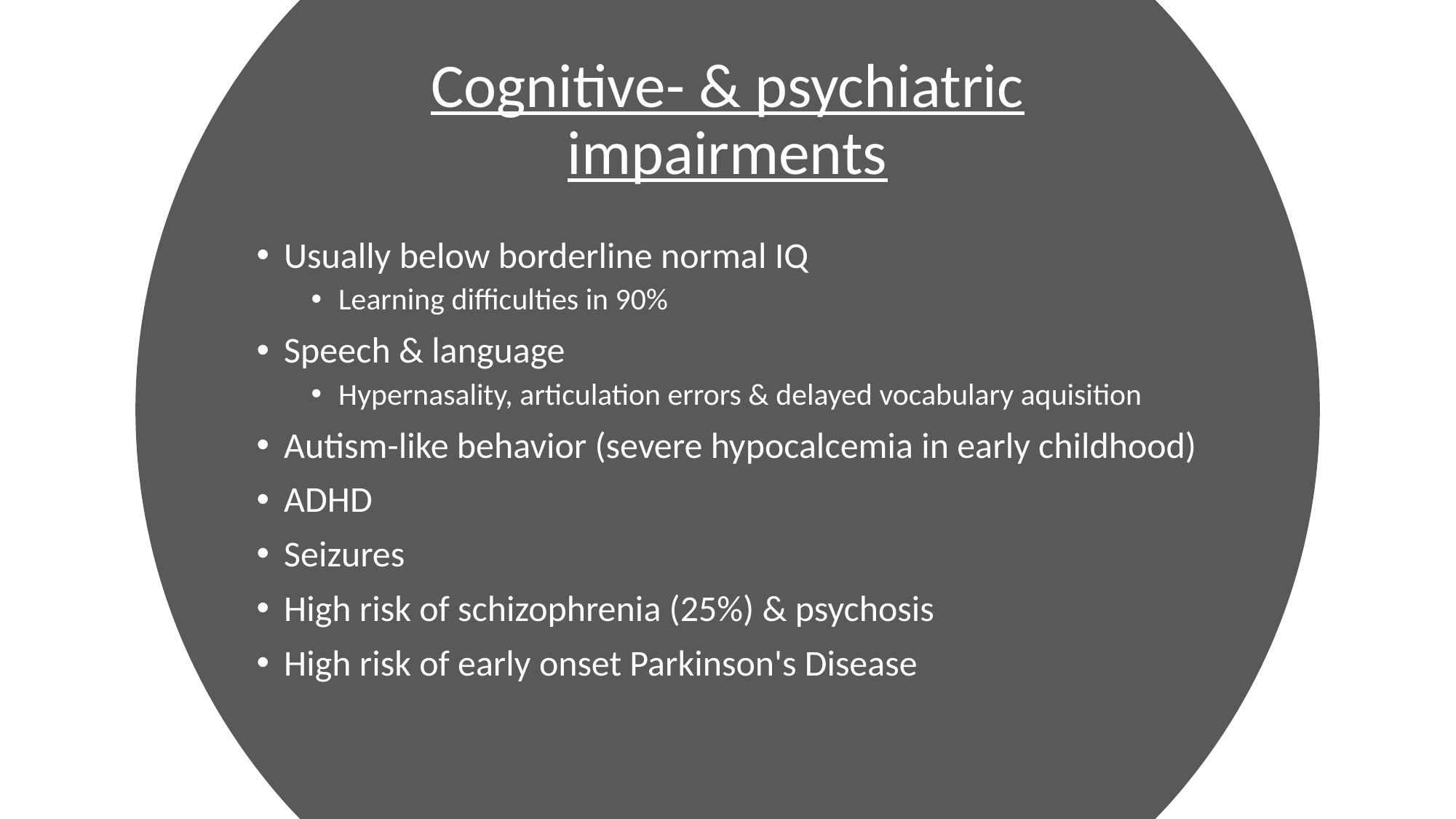

# Cognitive- & psychiatric impairments
Usually below borderline normal IQ
Learning difficulties in 90%
Speech & language
Hypernasality, articulation errors & delayed vocabulary aquisition
Autism-like behavior (severe hypocalcemia in early childhood)
ADHD
Seizures
High risk of schizophrenia (25%) & psychosis
High risk of early onset Parkinson's Disease